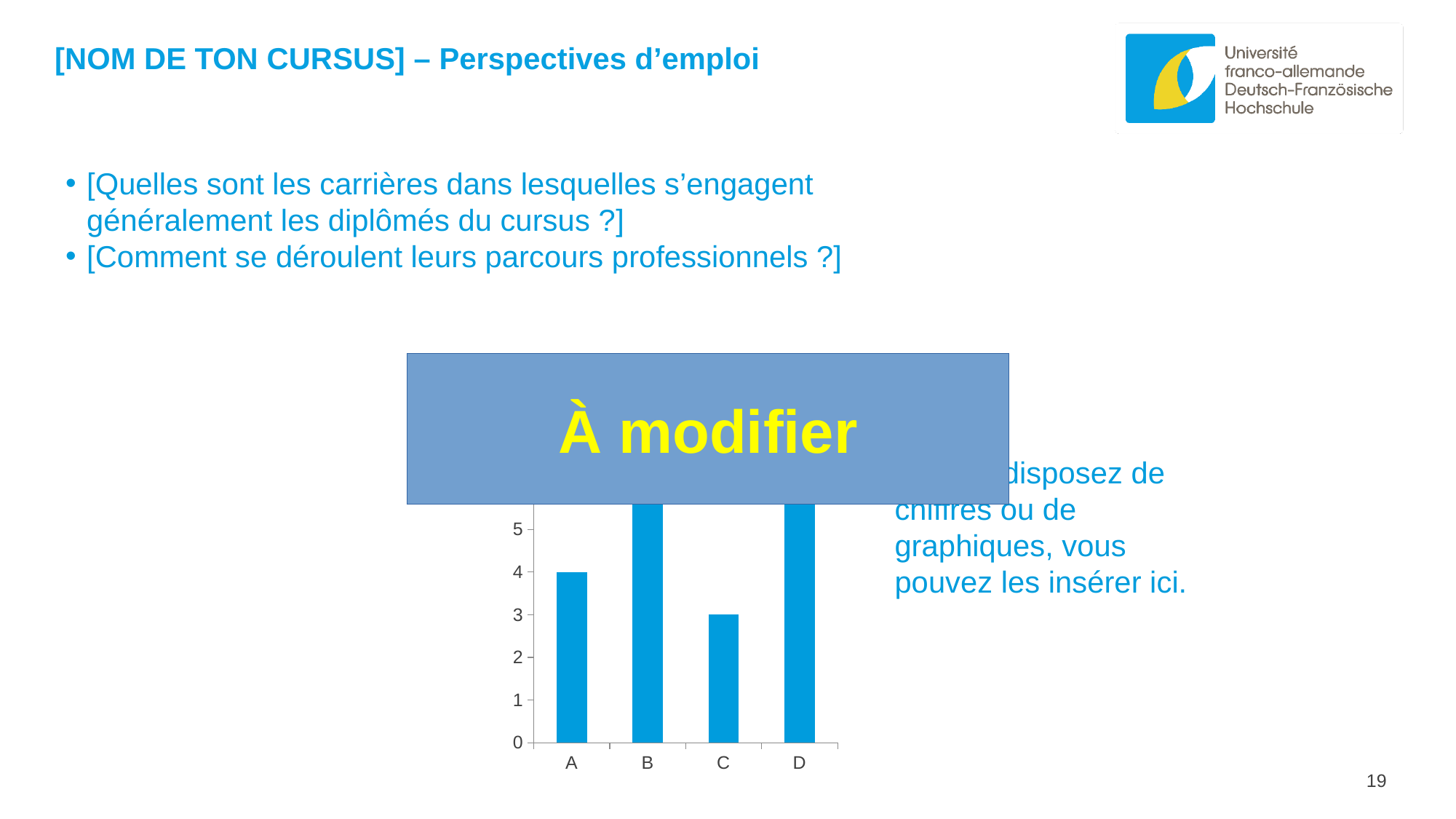

[NOM DE TON CURSUS] – Perspectives d’emploi
[Quelles sont les carrières dans lesquelles s’engagent généralement les diplômés du cursus ?]
[Comment se déroulent leurs parcours professionnels ?]

À modifier

### Chart

| Category | Series 1 |
|---|---|
| A | 4.0 |
| B | 6.0 |
| C | 3.0 |
| D | 7.0 |
Si vous disposez de chiffres ou de graphiques, vous pouvez les insérer ici.
19